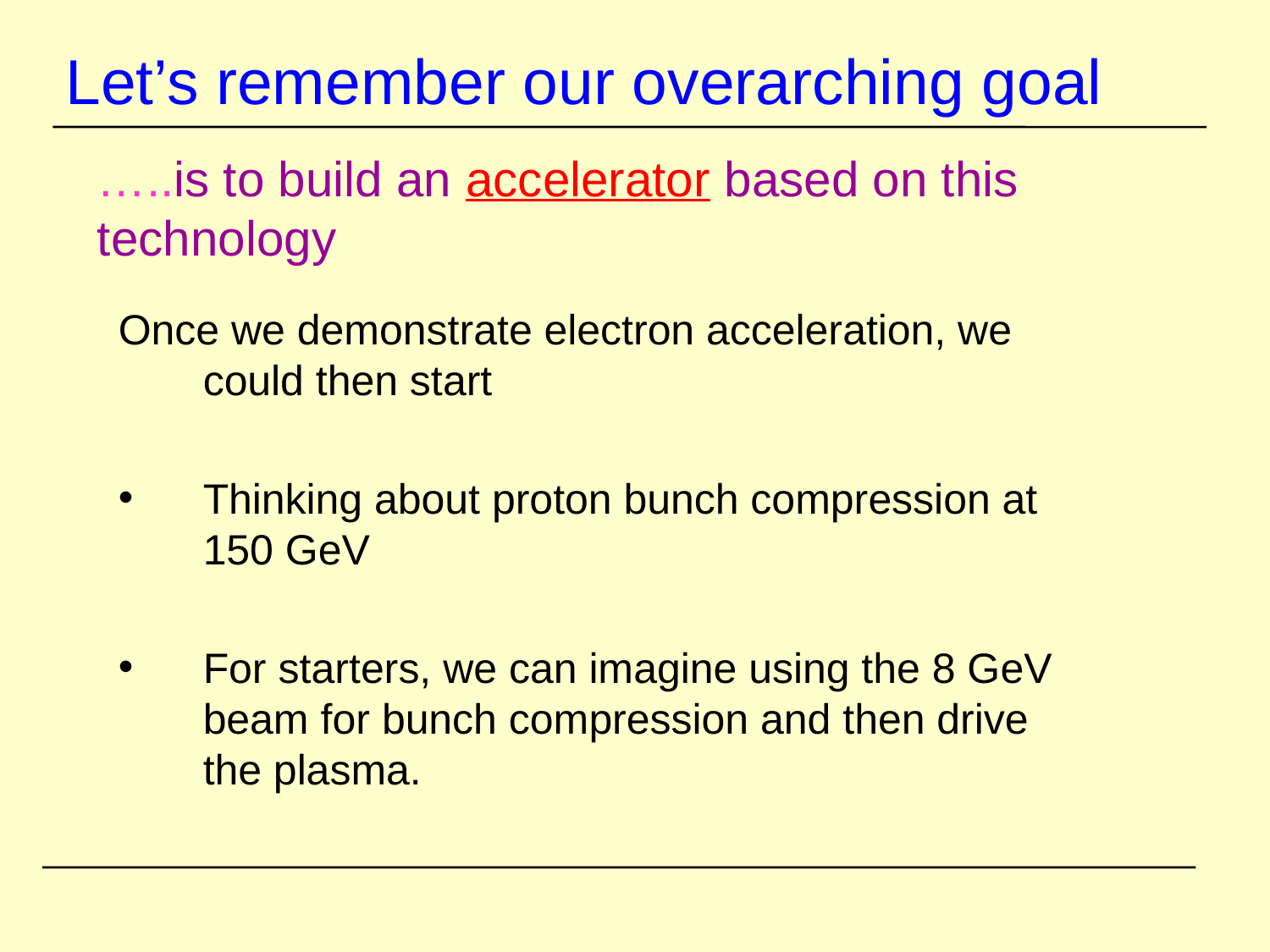

Let’s remember our overarching goal

# …..is to build an accelerator based on this technology

Once we demonstrate electron acceleration, we could then start

Thinking about proton bunch compression at 150 GeV

For starters, we can imagine using the 8 GeV beam for bunch compression and then drive the plasma.